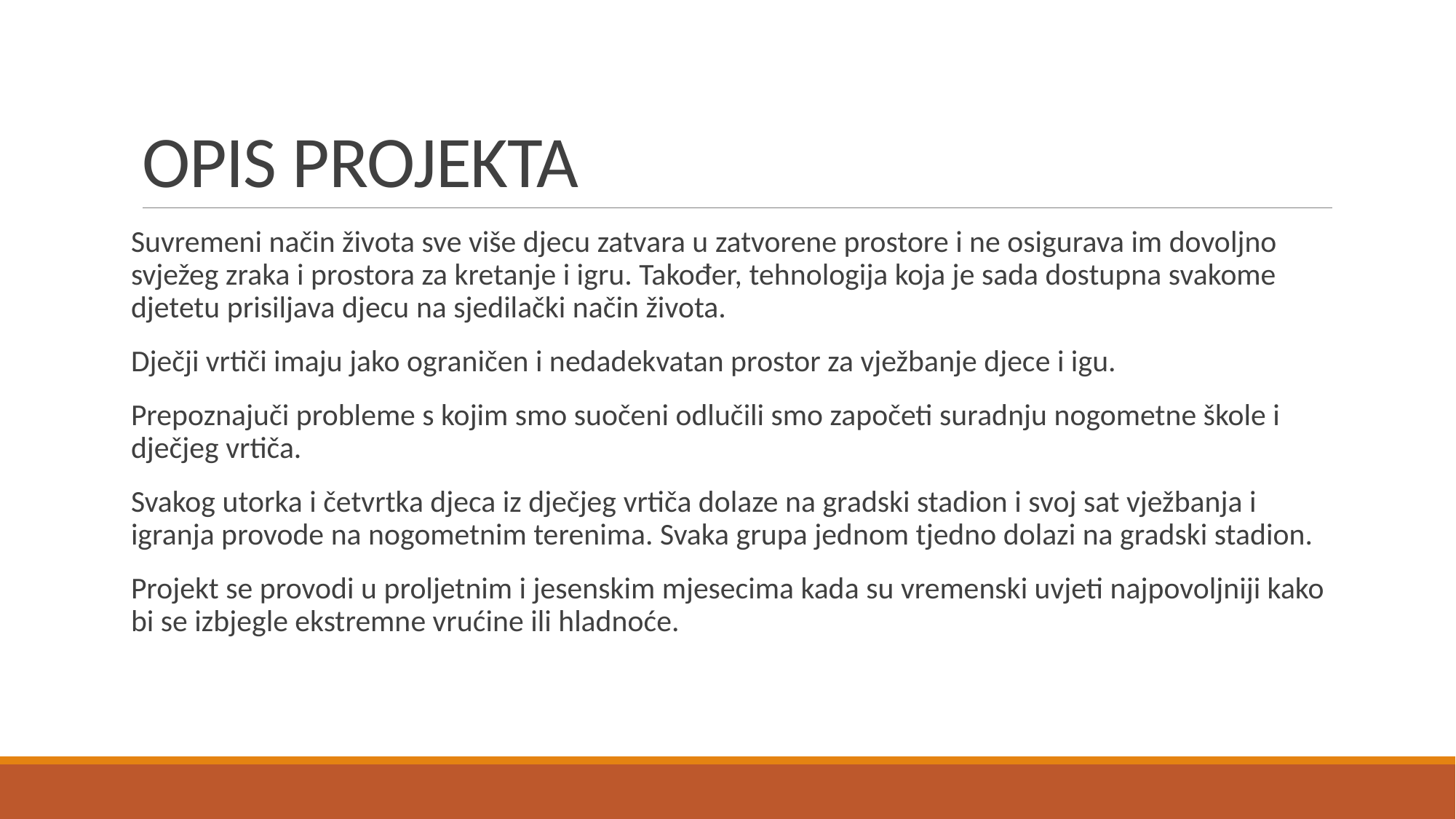

# OPIS PROJEKTA
Suvremeni način života sve više djecu zatvara u zatvorene prostore i ne osigurava im dovoljno svježeg zraka i prostora za kretanje i igru. Također, tehnologija koja je sada dostupna svakome djetetu prisiljava djecu na sjedilački način života.
Dječji vrtiči imaju jako ograničen i nedadekvatan prostor za vježbanje djece i igu.
Prepoznajuči probleme s kojim smo suočeni odlučili smo započeti suradnju nogometne škole i dječjeg vrtiča.
Svakog utorka i četvrtka djeca iz dječjeg vrtiča dolaze na gradski stadion i svoj sat vježbanja i igranja provode na nogometnim terenima. Svaka grupa jednom tjedno dolazi na gradski stadion.
Projekt se provodi u proljetnim i jesenskim mjesecima kada su vremenski uvjeti najpovoljniji kako bi se izbjegle ekstremne vrućine ili hladnoće.